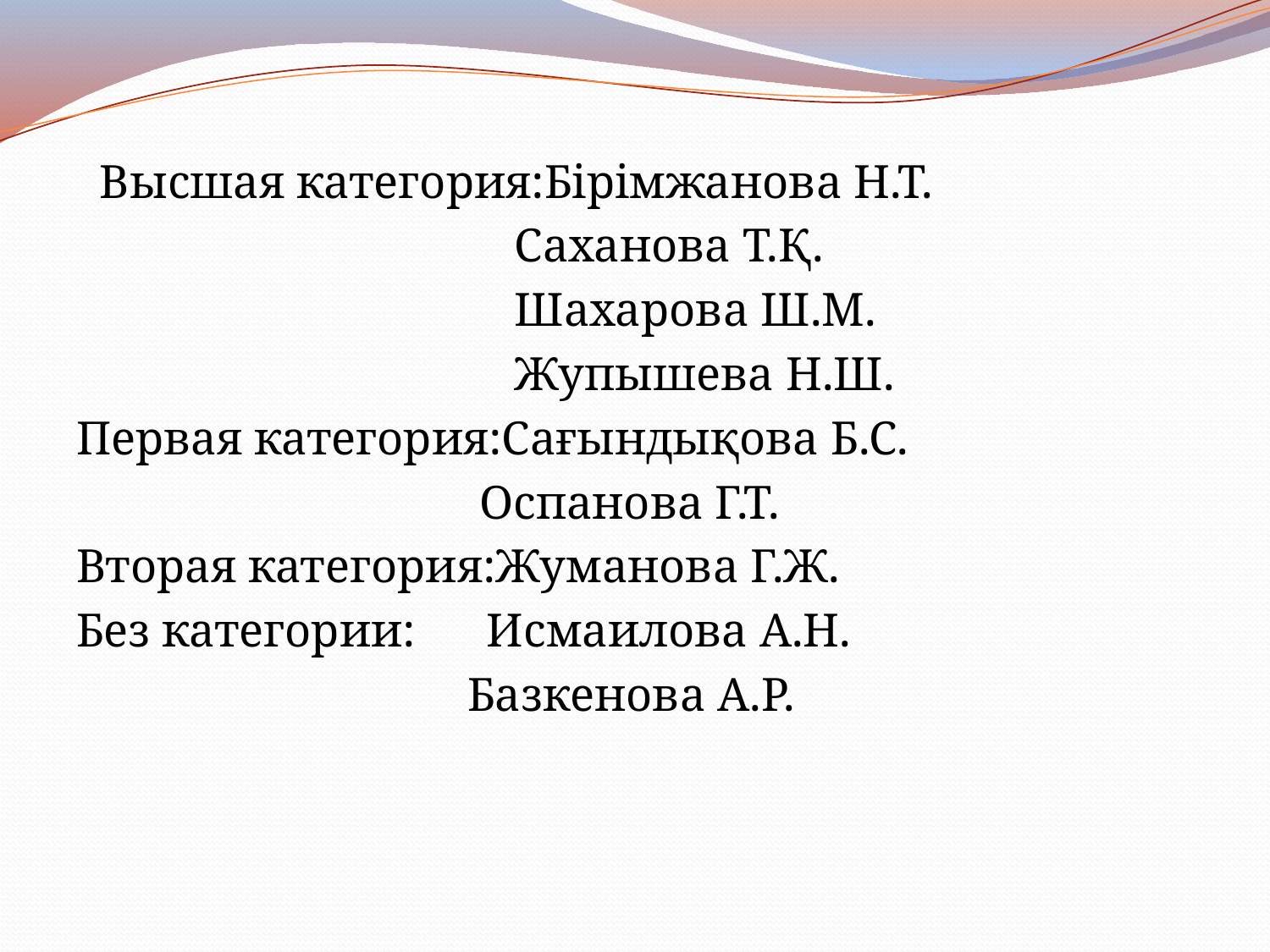

#
  Высшая категория:Бірімжанова Н.Т.
                                     Саханова Т.Қ.
                                     Шахарова Ш.М.
                                     Жупышева Н.Ш.
Первая категория:Сағындықова Б.С.
                                  Оспанова Г.Т.
Вторая категория:Жуманова Г.Ж.
Без категории:      Исмаилова А.Н.
                                 Базкенова А.Р.